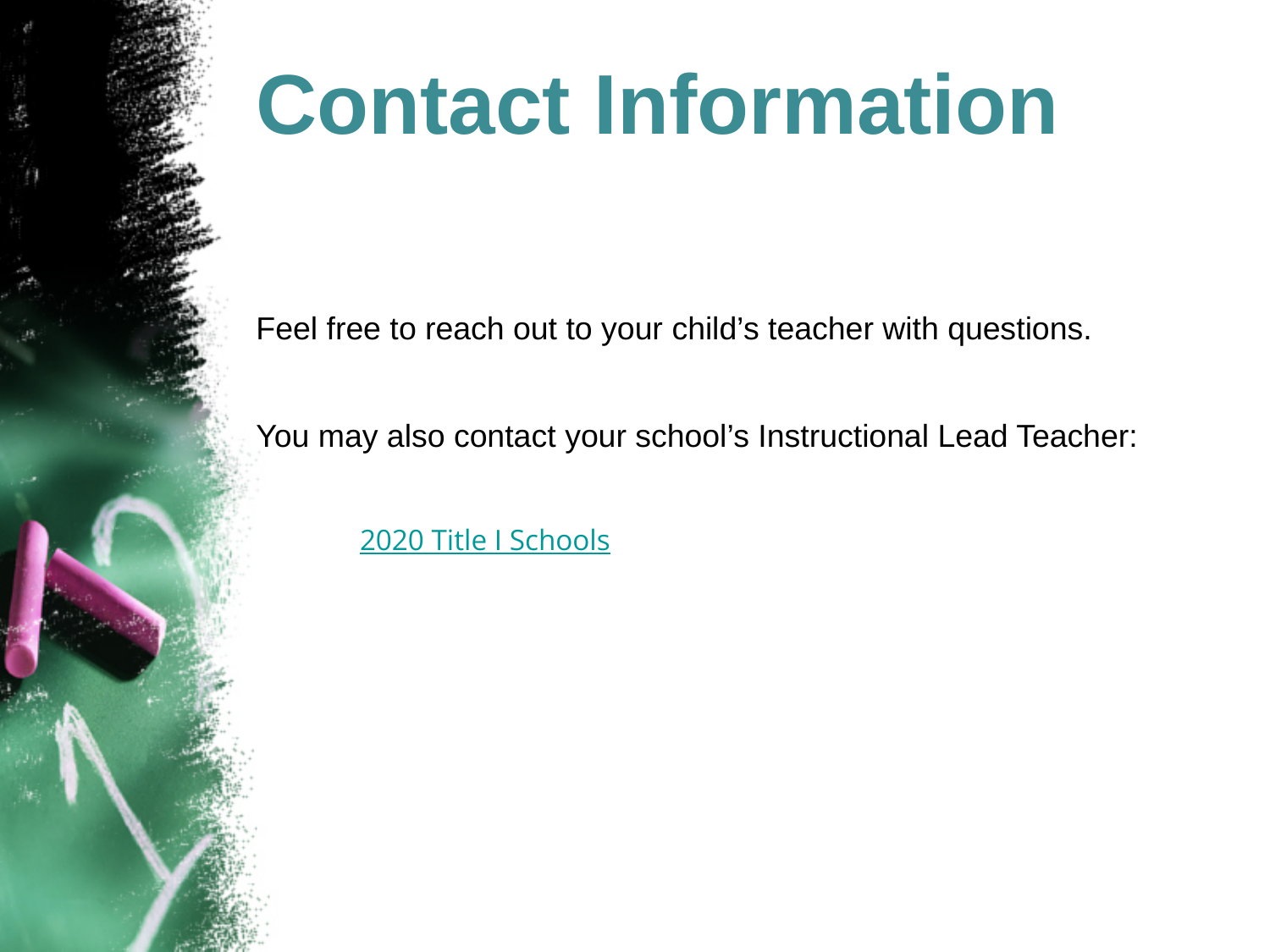

# Contact Information

Feel free to reach out to your child’s teacher with questions.

You may also contact your school’s Instructional Lead Teacher:

              2020 Title I Schools